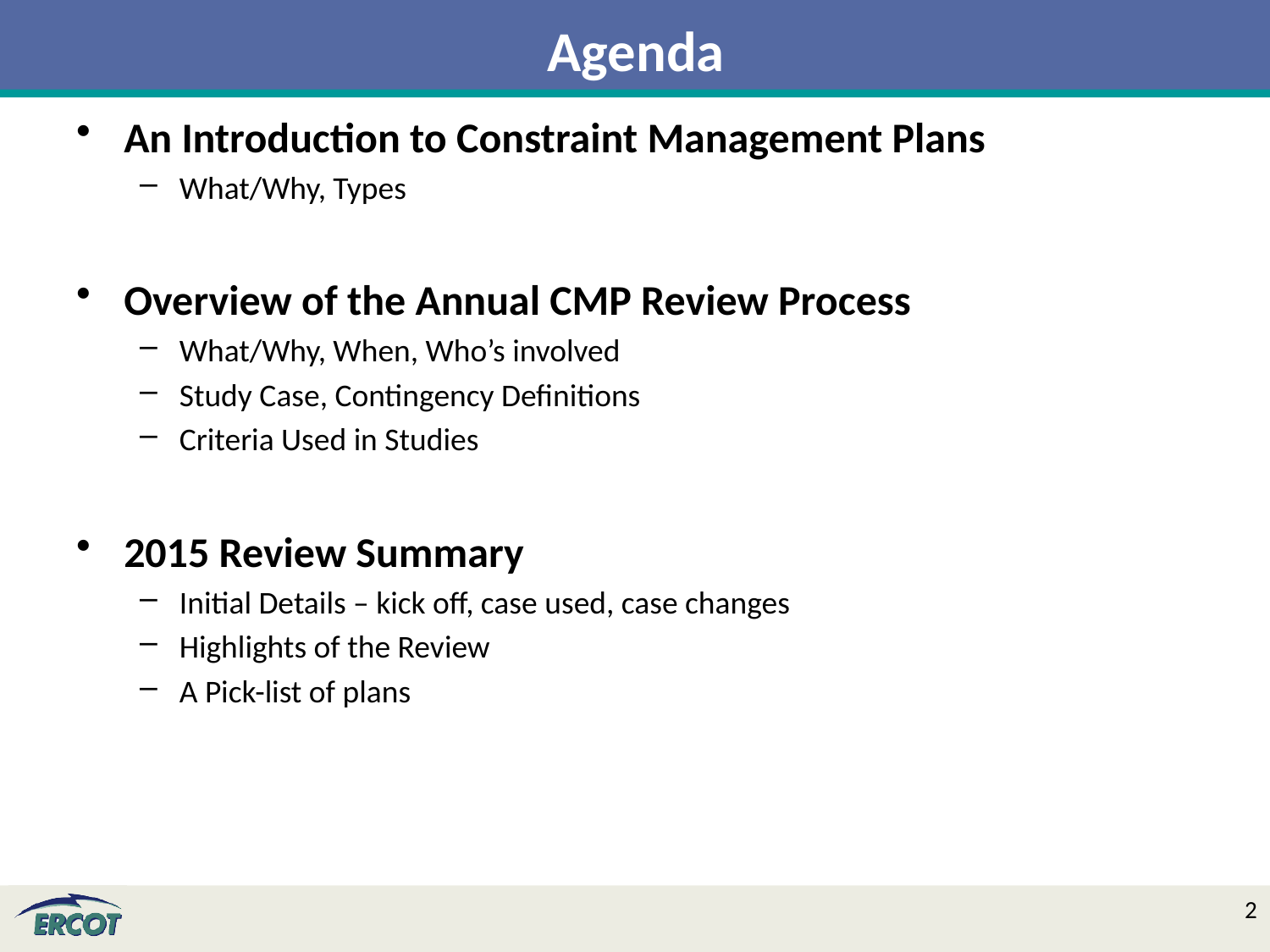

Agenda
An Introduction to Constraint Management Plans
What/Why, Types

Overview of the Annual CMP Review Process
What/Why, When, Who’s involved
Study Case, Contingency Definitions
Criteria Used in Studies

2015 Review Summary
Initial Details – kick off, case used, case changes
Highlights of the Review
A Pick-list of plans

2